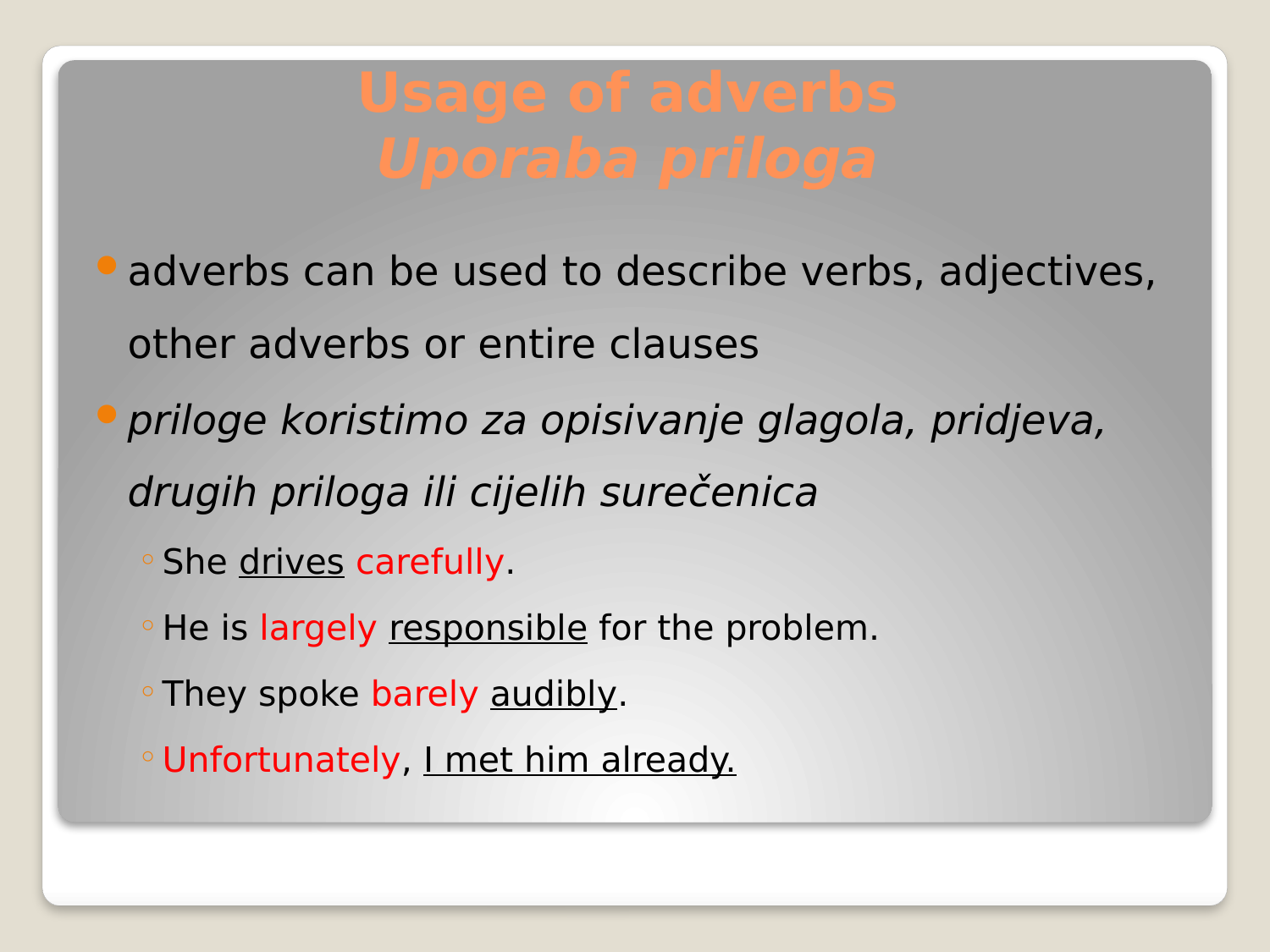

# Usage of adverbs Uporaba priloga
adverbs can be used to describe verbs, adjectives, other adverbs or entire clauses
priloge koristimo za opisivanje glagola, pridjeva, drugih priloga ili cijelih surečenica
She drives carefully.
He is largely responsible for the problem.
They spoke barely audibly.
Unfortunately, I met him already.